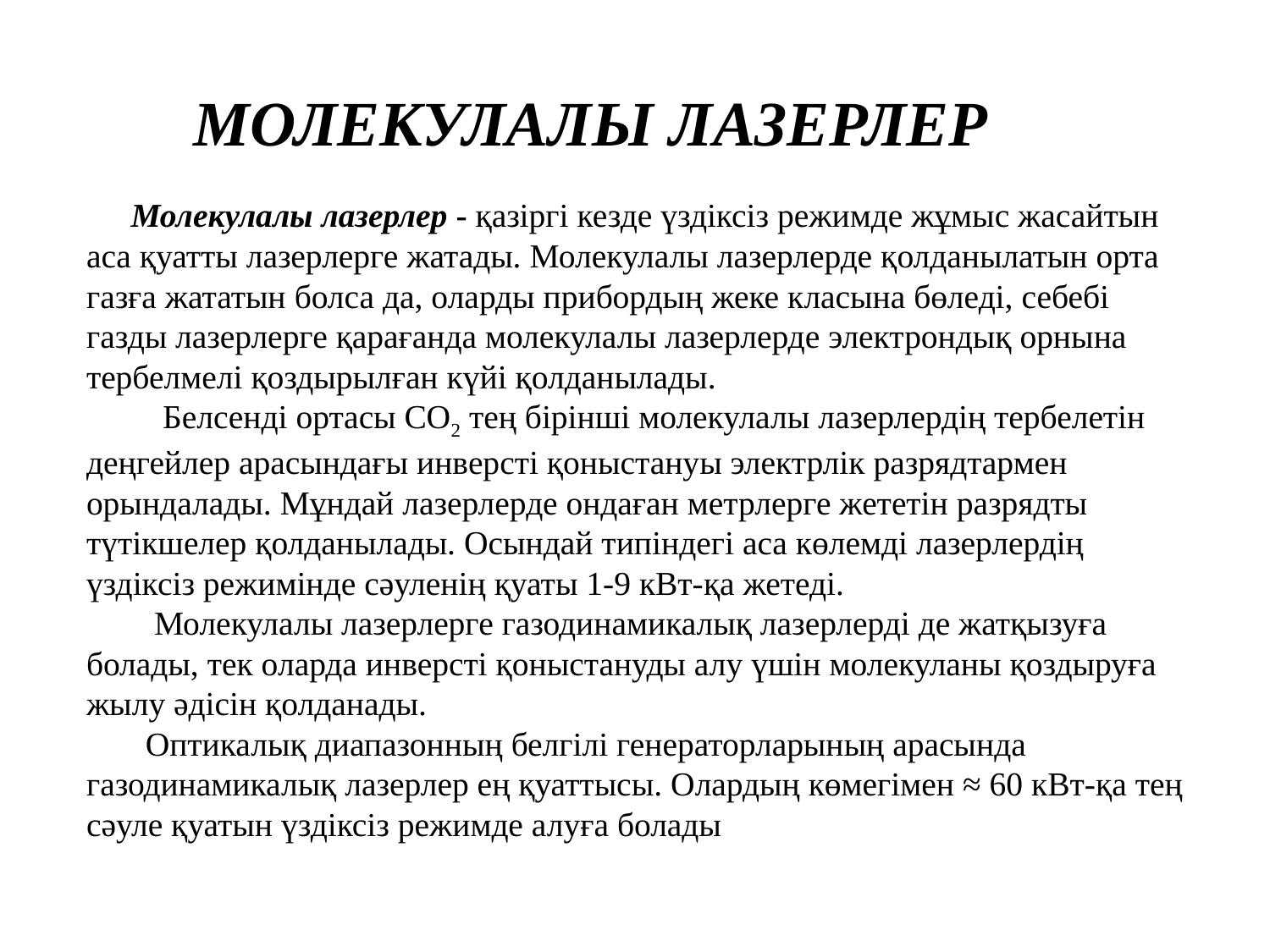

МОЛЕКУЛАЛЫ ЛАЗЕРЛЕР
     Молекулалы лазерлер - қазіргі кезде үздіксіз режимде жұмыс жасайтын аса қуатты лазерлерге жатады. Молекулалы лазерлерде қолданылатын орта газға жататын болса да, оларды прибордың жеке класына бөледі, себебі газды лазерлерге қарағанда молекулалы лазерлерде электрондық орнына тербелмелі қоздырылған күйі қолданылады.
         Белсенді ортасы СО2 тең бірінші молекулалы лазерлердің тербелетін деңгейлер арасындағы инверсті қоныстануы электрлік разрядтармен орындалады. Мұндай лазерлерде ондаған метрлерге жететін разрядты түтікшелер қолданылады. Осындай типіндегі аса көлемді лазерлердің үздіксіз режимінде сәуленің қуаты 1-9 кВт-қа жетеді.
        Молекулалы лазерлерге газодинамикалық лазерлерді де жатқызуға болады, тек оларда инверсті қоныстануды алу үшін молекуланы қоздыруға жылу әдісін қолданады.
       Оптикалық диапазонның белгілі генераторларының арасында газодинамикалық лазерлер ең қуаттысы. Олардың көмегімен ≈ 60 кВт-қа тең сәуле қуатын үздіксіз режимде алуға болады